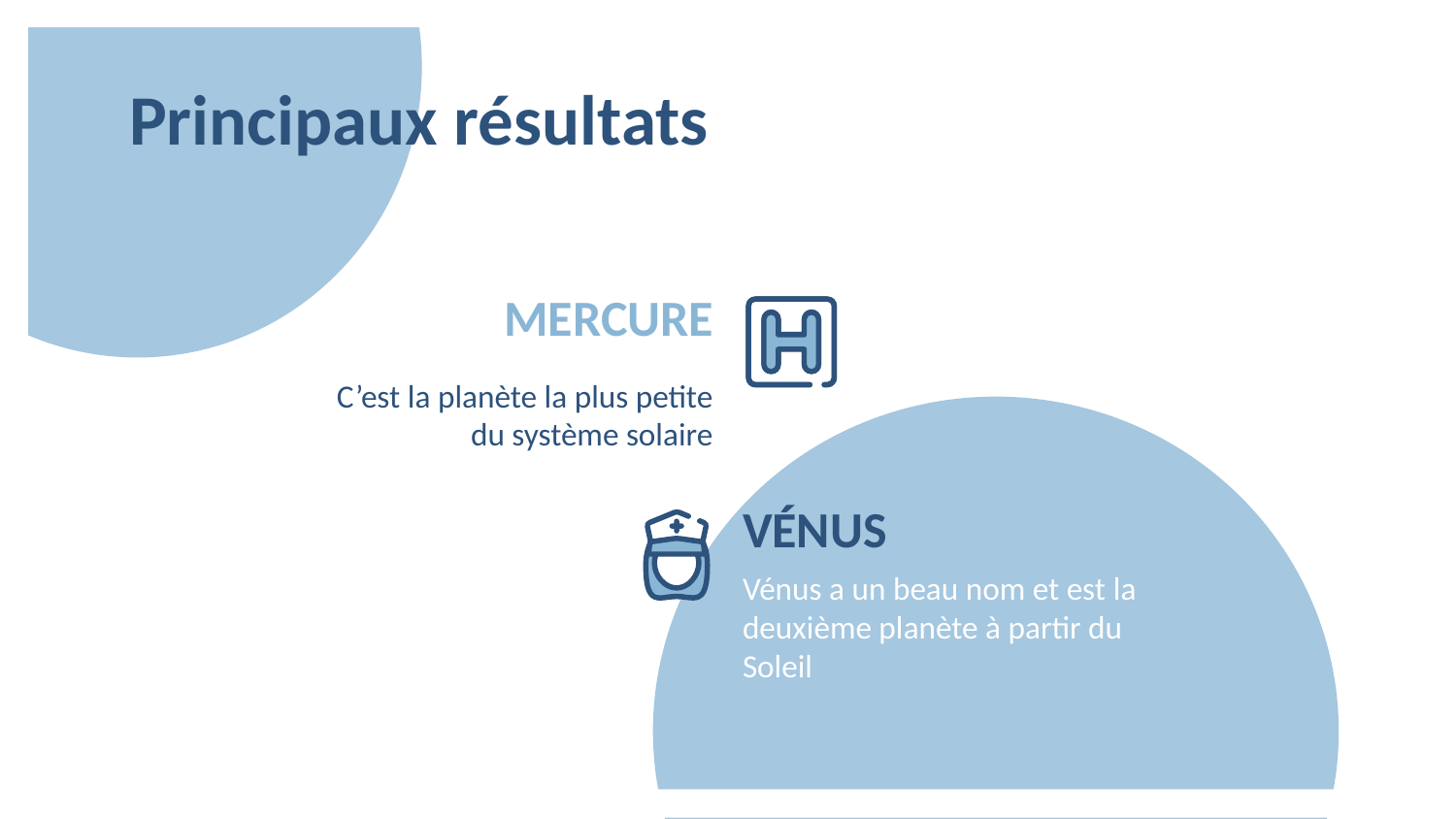

Principaux résultats
# MERCURE

C’est la planète la plus petite du système solaire
VÉNUS

Vénus a un beau nom et est la deuxième planète à partir du Soleil